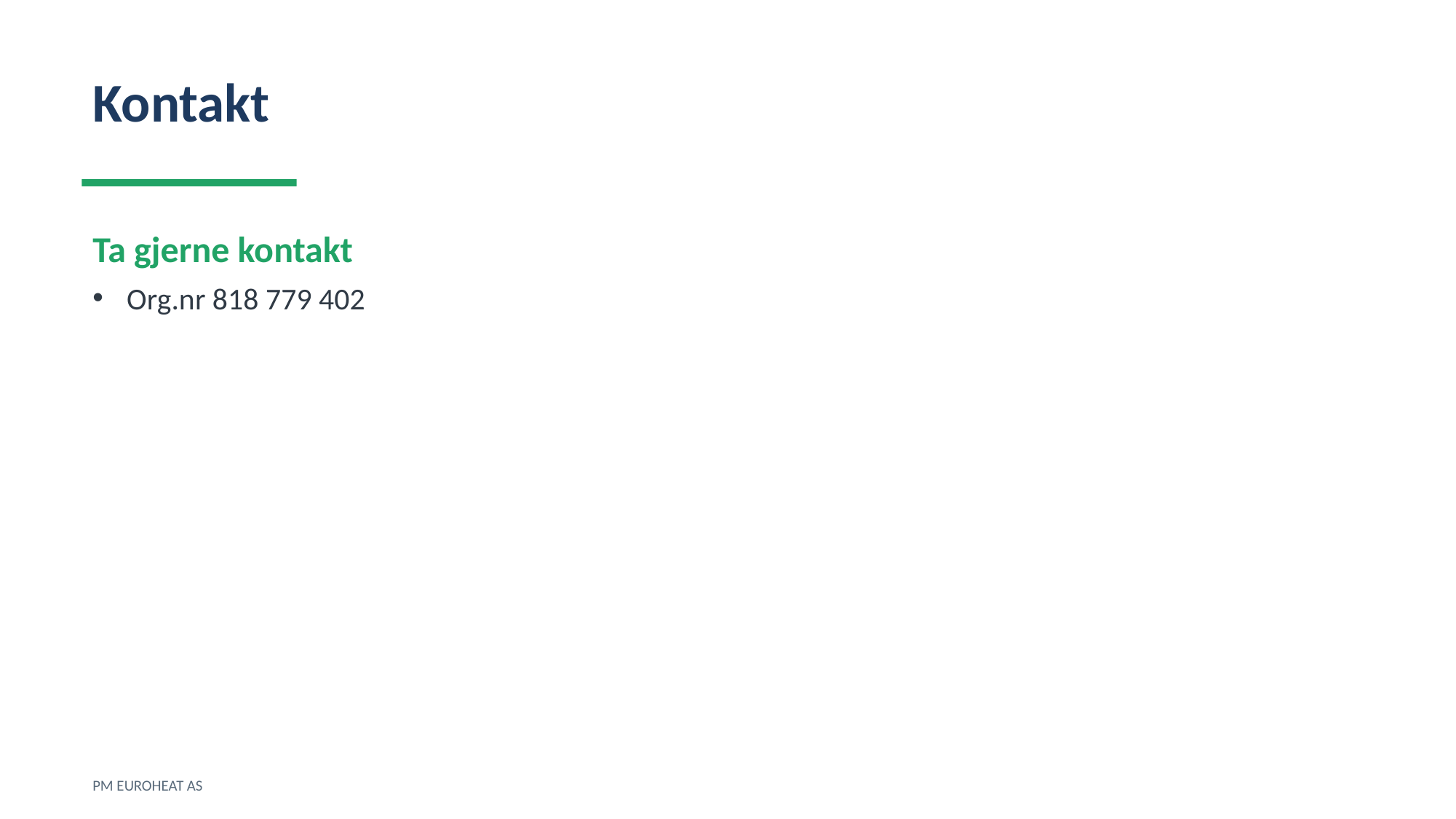

Kontakt

Ta gjerne kontakt
Org.nr 818 779 402
PM EUROHEAT AS